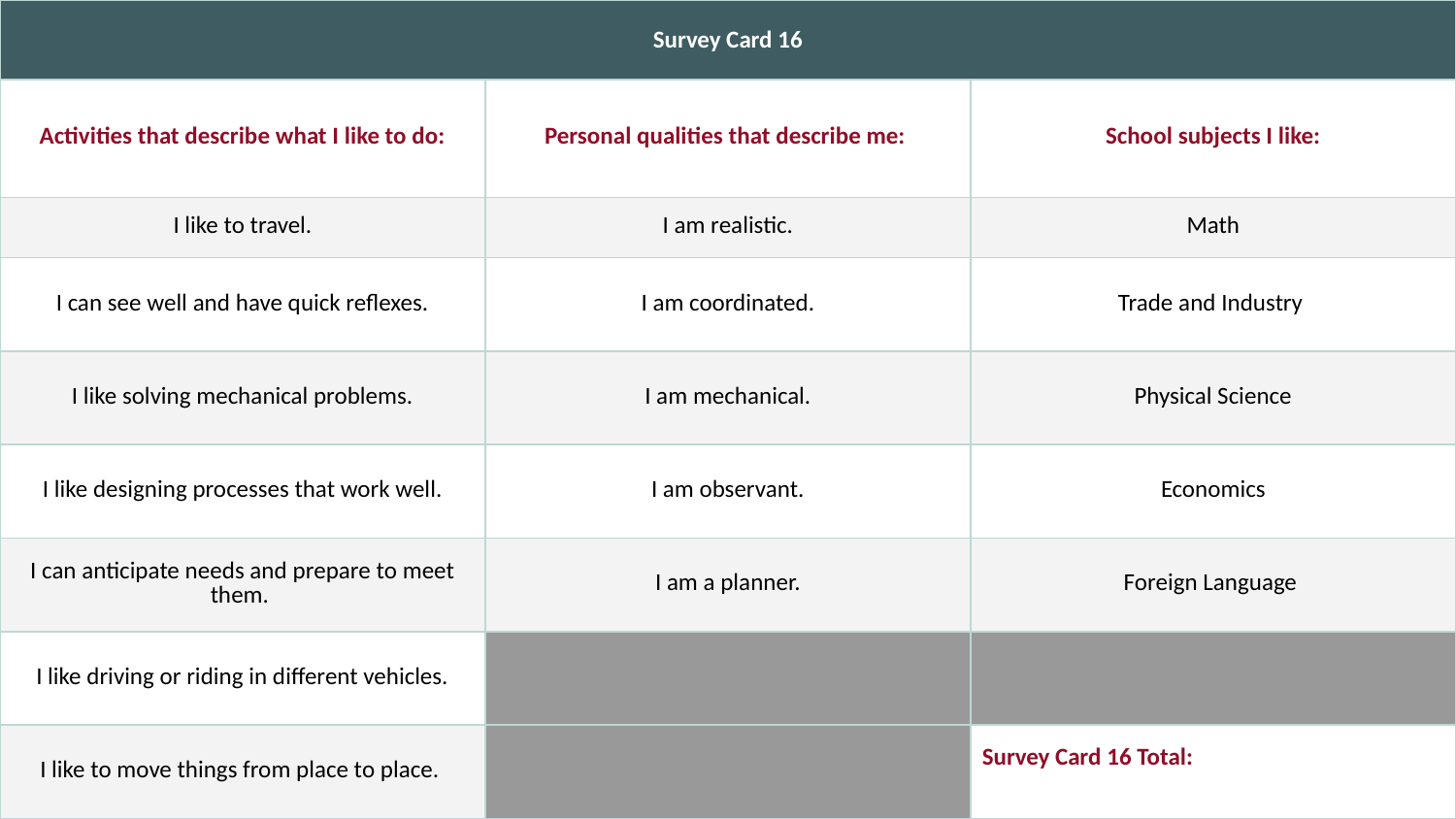

| Survey Card 16 |  |  |
| --- | --- | --- |
| Activities that describe what I like to do: | Personal qualities that describe me: | School subjects I like: |
| I like to travel. | I am realistic. | Math |
| I can see well and have quick reflexes. | I am coordinated. | Trade and Industry |
| I like solving mechanical problems. | I am mechanical. | Physical Science |
| I like designing processes that work well. | I am observant. | Economics |
| I can anticipate needs and prepare to meet them. | I am a planner. | Foreign Language |
| I like driving or riding in different vehicles. |  |  |
| I like to move things from place to place. |  | Survey Card 16 Total: |